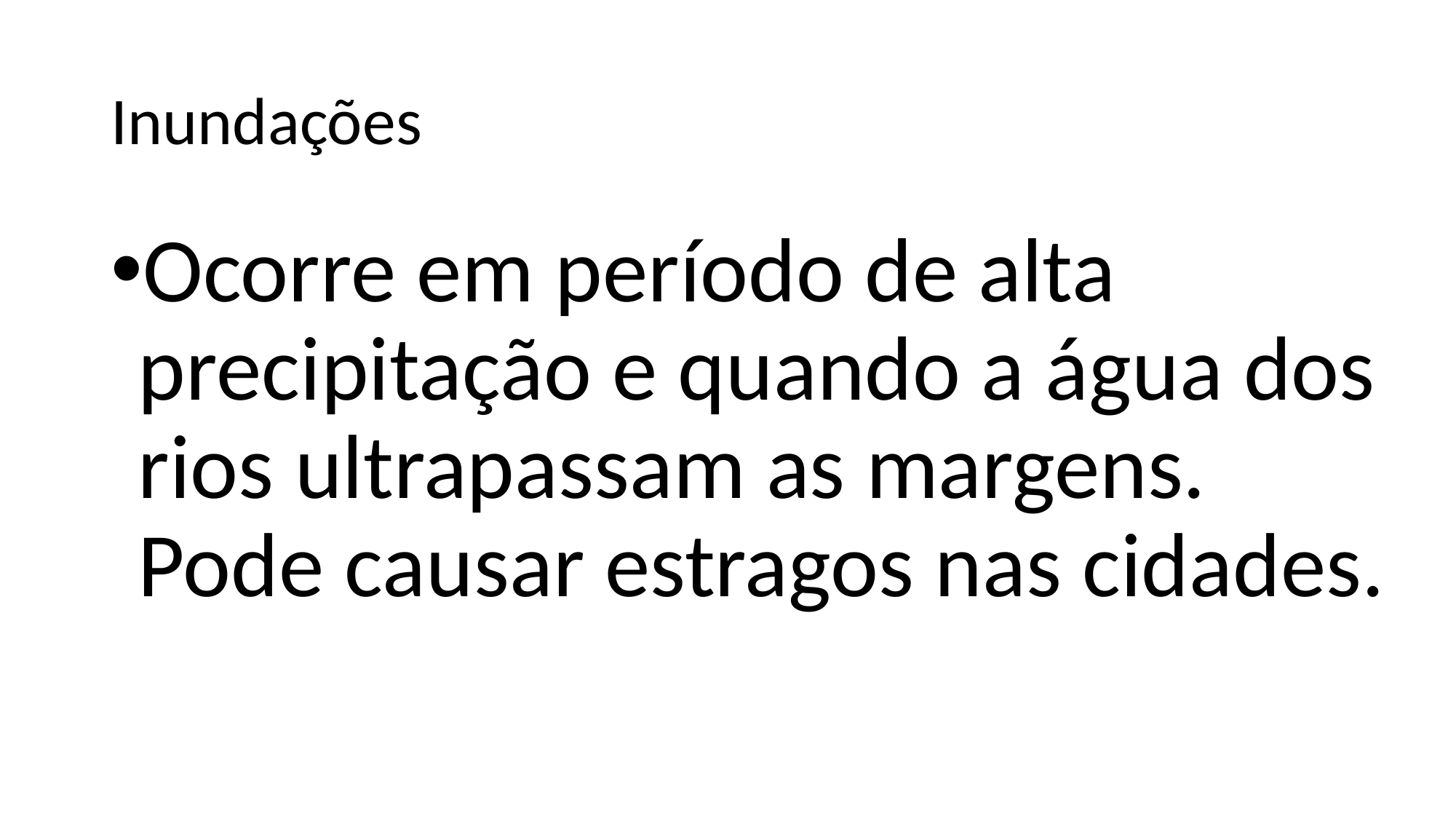

# Inundações
Ocorre em período de alta precipitação e quando a água dos rios ultrapassam as margens. Pode causar estragos nas cidades.